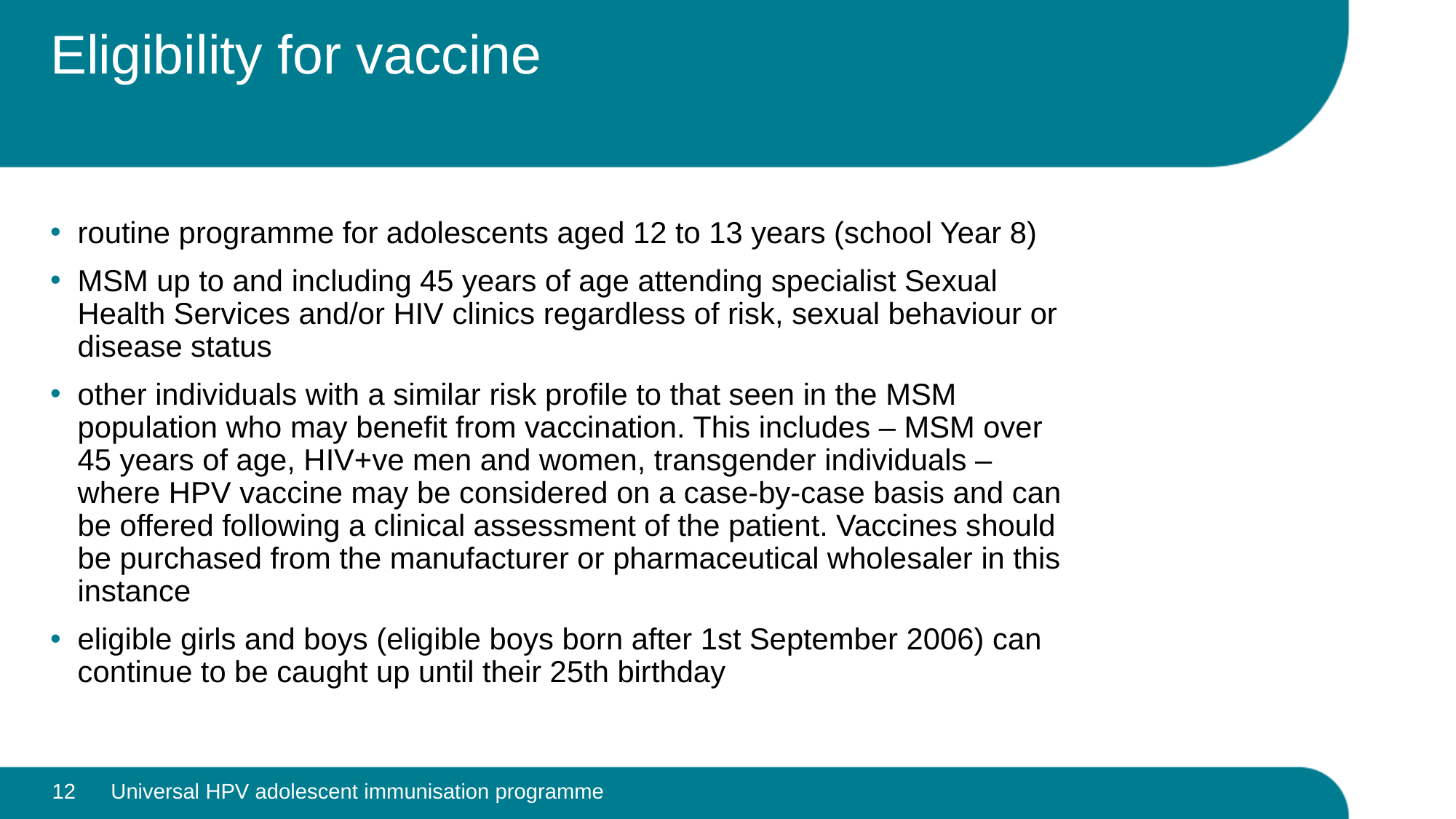

# Eligibility for vaccine
routine programme for adolescents aged 12 to 13 years (school Year 8)
MSM up to and including 45 years of age attending specialist Sexual Health Services and/or HIV clinics regardless of risk, sexual behaviour or disease status
other individuals with a similar risk profile to that seen in the MSM population who may benefit from vaccination. This includes – MSM over 45 years of age, HIV+ve men and women, transgender individuals – where HPV vaccine may be considered on a case-by-case basis and can be offered following a clinical assessment of the patient. Vaccines should be purchased from the manufacturer or pharmaceutical wholesaler in this instance
eligible girls and boys (eligible boys born after 1st September 2006) can continue to be caught up until their 25th birthday

12
Universal HPV adolescent immunisation programme